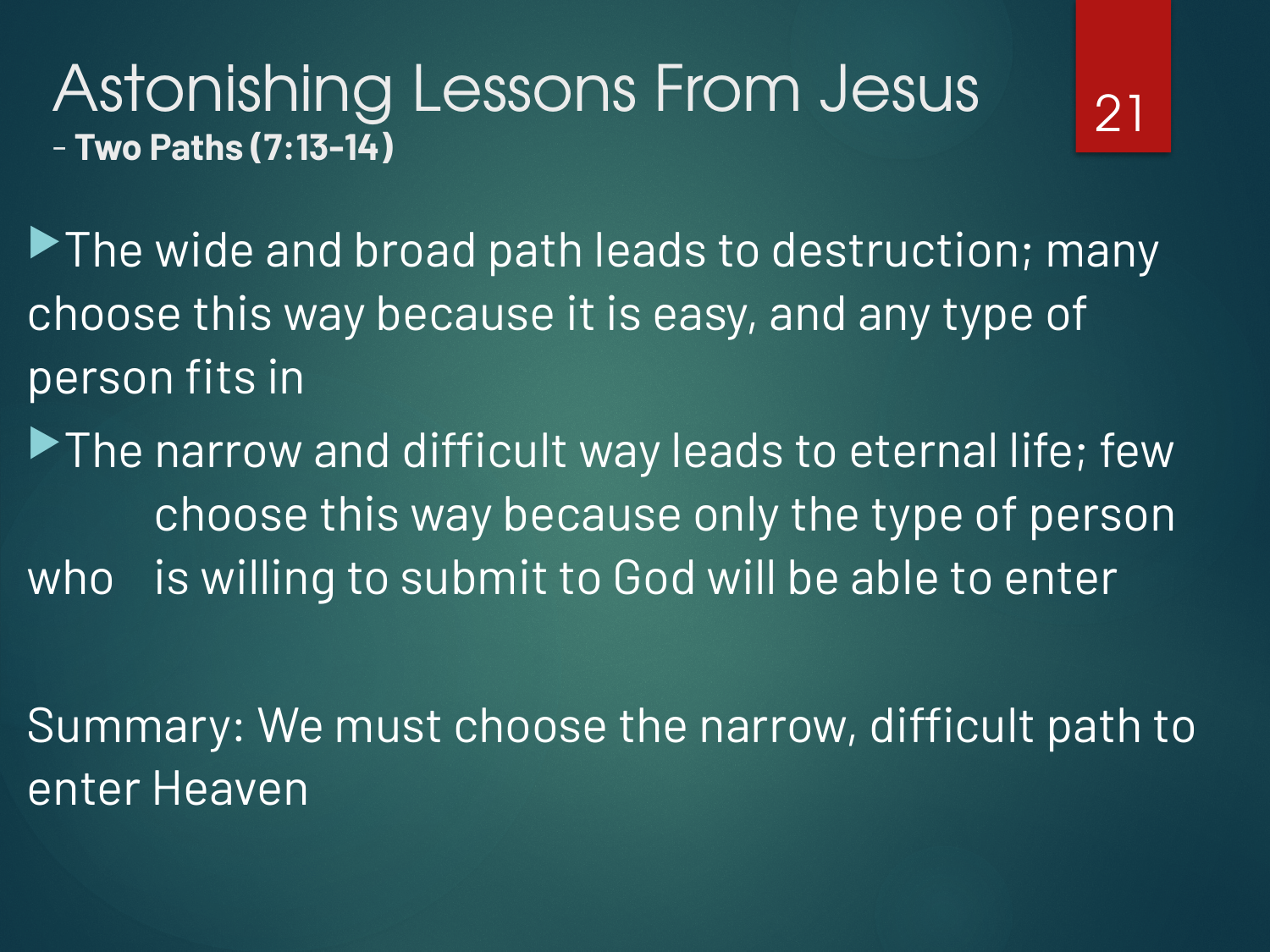

# Astonishing Lessons From Jesus - Two Paths (7:13-14)
21
The wide and broad path leads to destruction; many 	choose this way because it is easy, and any type of 	person fits in
The narrow and difficult way leads to eternal life; few 	choose this way because only the type of person who 	is willing to submit to God will be able to enter

Summary: We must choose the narrow, difficult path to enter Heaven